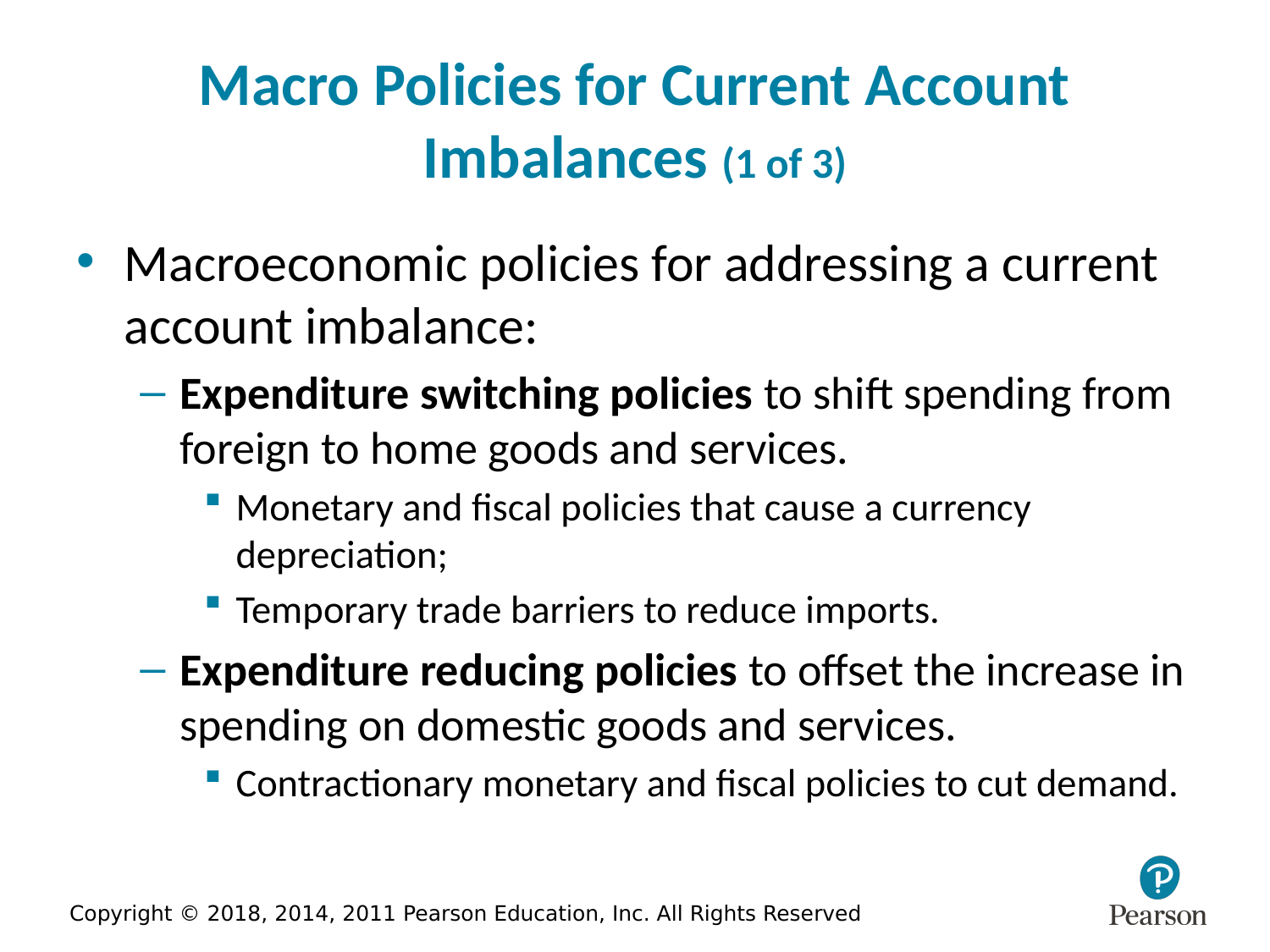

# Macro Policies for Current Account Imbalances (1 of 3)
Macroeconomic policies for addressing a current account imbalance:
Expenditure switching policies to shift spending from foreign to home goods and services.
Monetary and fiscal policies that cause a currency depreciation;
Temporary trade barriers to reduce imports.
Expenditure reducing policies to offset the increase in spending on domestic goods and services.
Contractionary monetary and fiscal policies to cut demand.